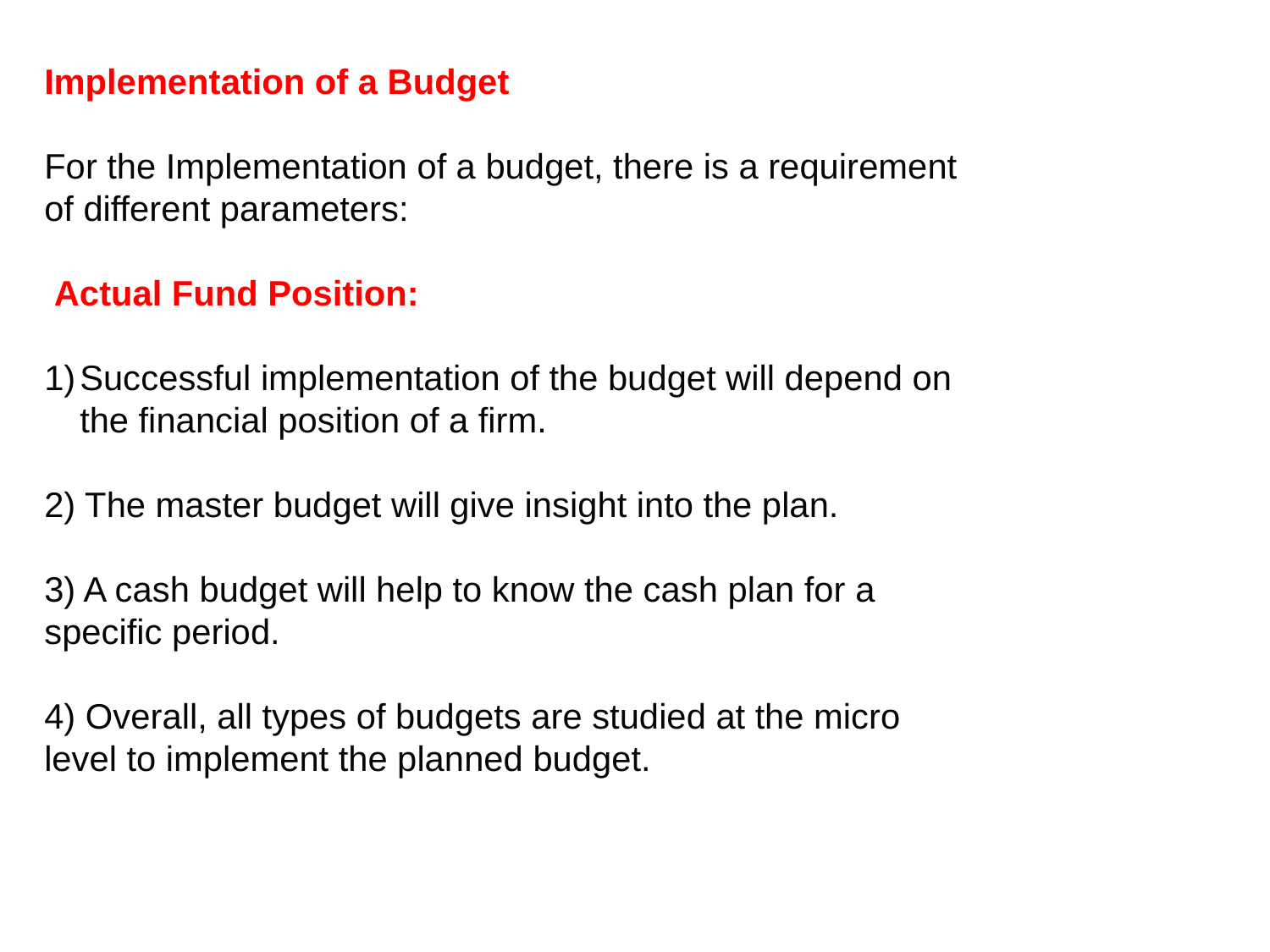

Implementation of a Budget

For the Implementation of a budget, there is a requirement of different parameters:

 Actual Fund Position:

Successful implementation of the budget will depend on the financial position of a firm.

2) The master budget will give insight into the plan.

3) A cash budget will help to know the cash plan for a specific period.

4) Overall, all types of budgets are studied at the micro level to implement the planned budget.